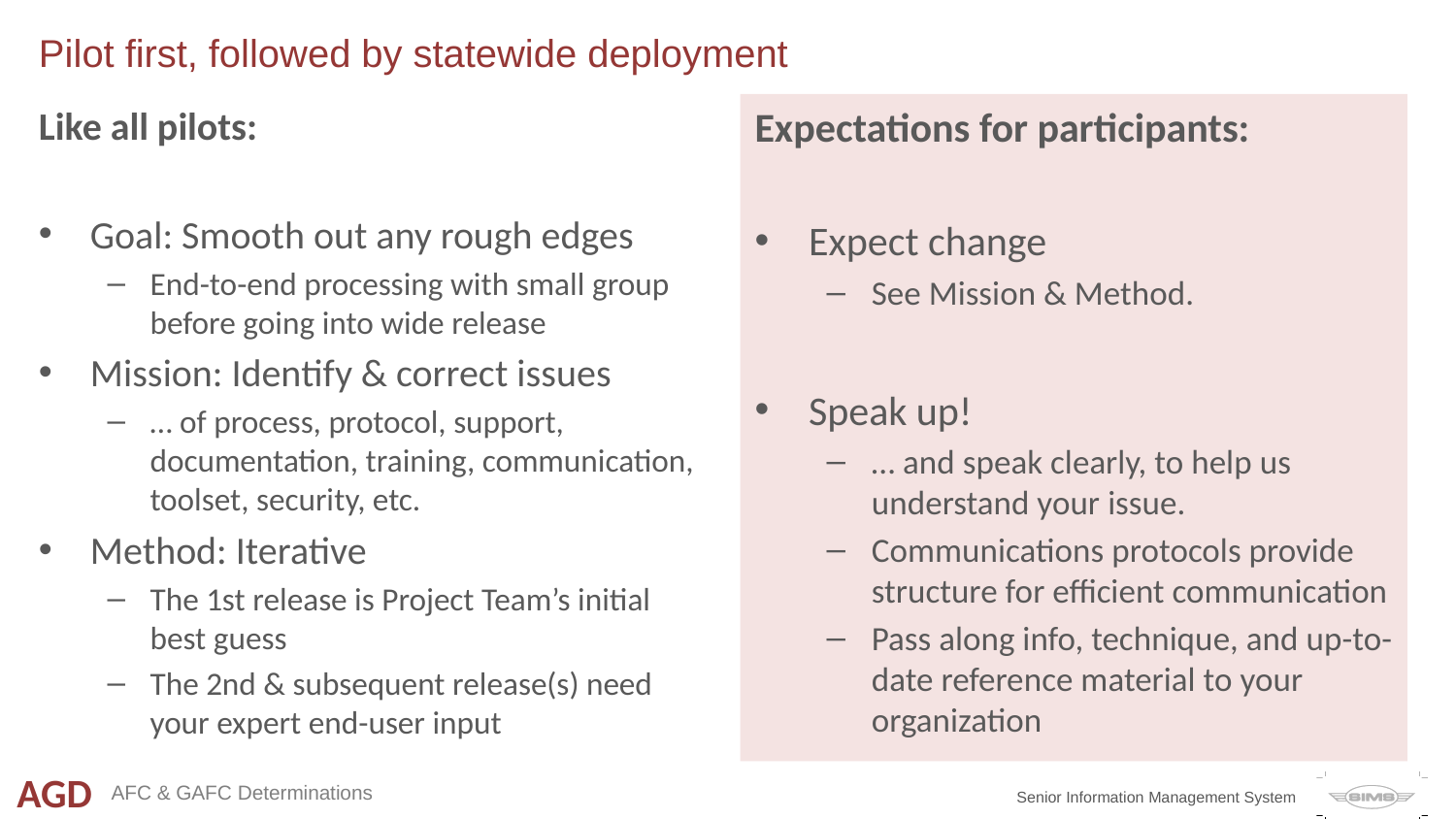

# Pilot first, followed by statewide deployment
Like all pilots:

Goal: Smooth out any rough edges
End-to-end processing with small group before going into wide release
Mission: Identify & correct issues
… of process, protocol, support, documentation, training, communication, toolset, security, etc.
Method: Iterative
The 1st release is Project Team’s initial best guess
The 2nd & subsequent release(s) need your expert end-user input

Expectations for participants:

Expect change
See Mission & Method.

Speak up!
… and speak clearly, to help us understand your issue.
Communications protocols provide structure for efficient communication
Pass along info, technique, and up-to-date reference material to your organization